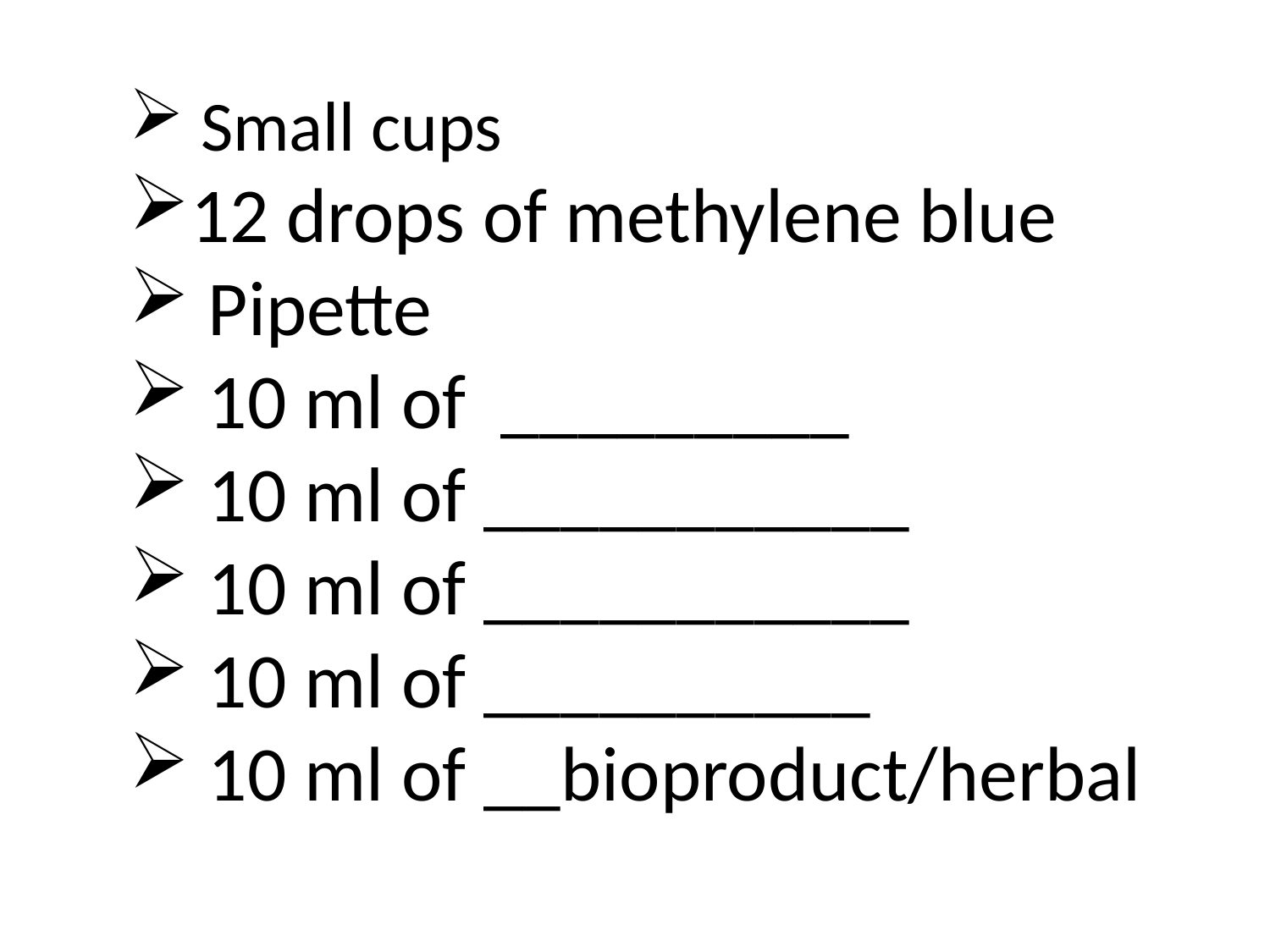

Small cups
12 drops of methylene blue
 Pipette
 10 ml of  _________
 10 ml of ___________
 10 ml of ___________
 10 ml of __________
 10 ml of __bioproduct/herbal